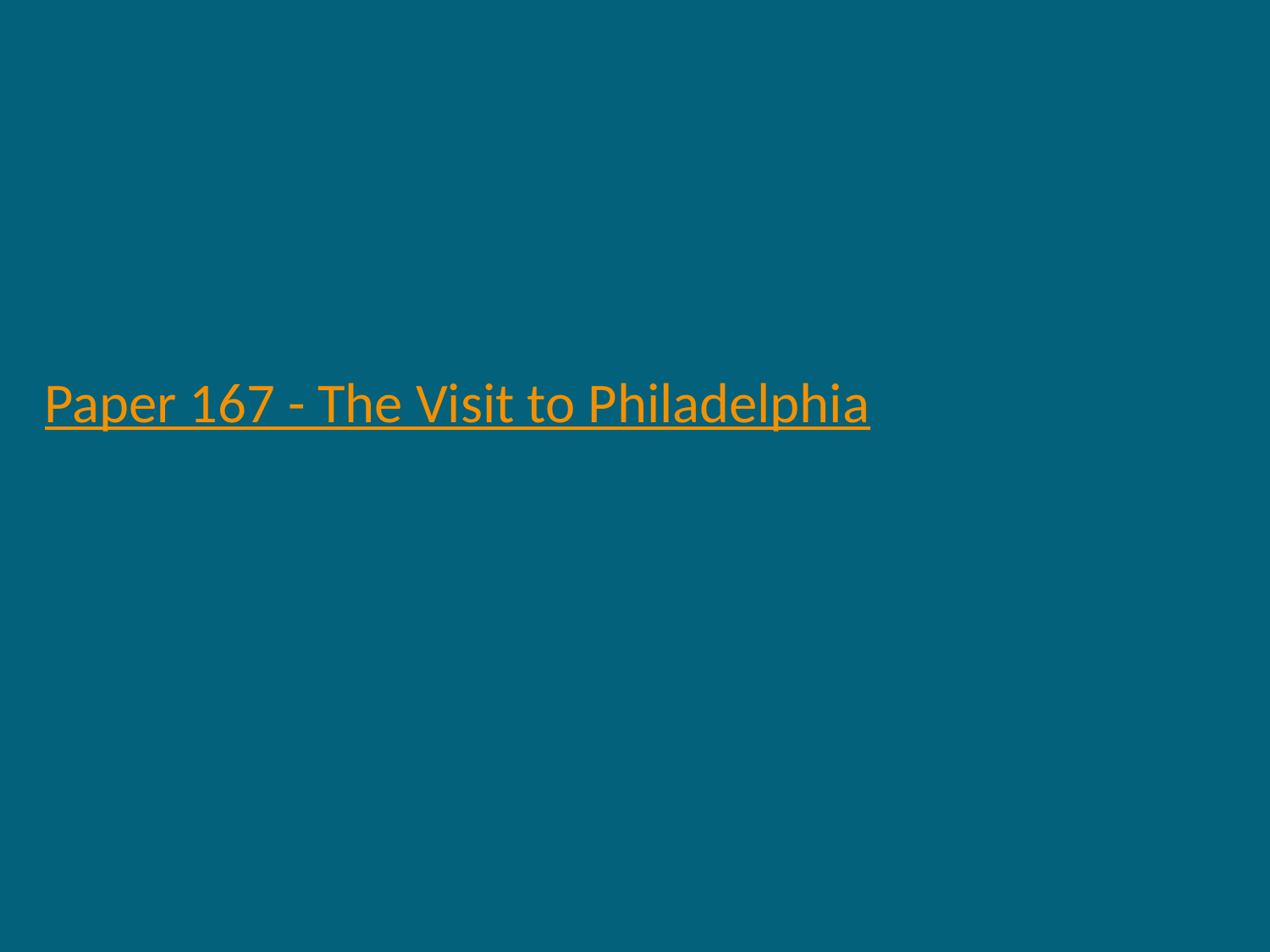

Paper 167 - The Visit to Philadelphia